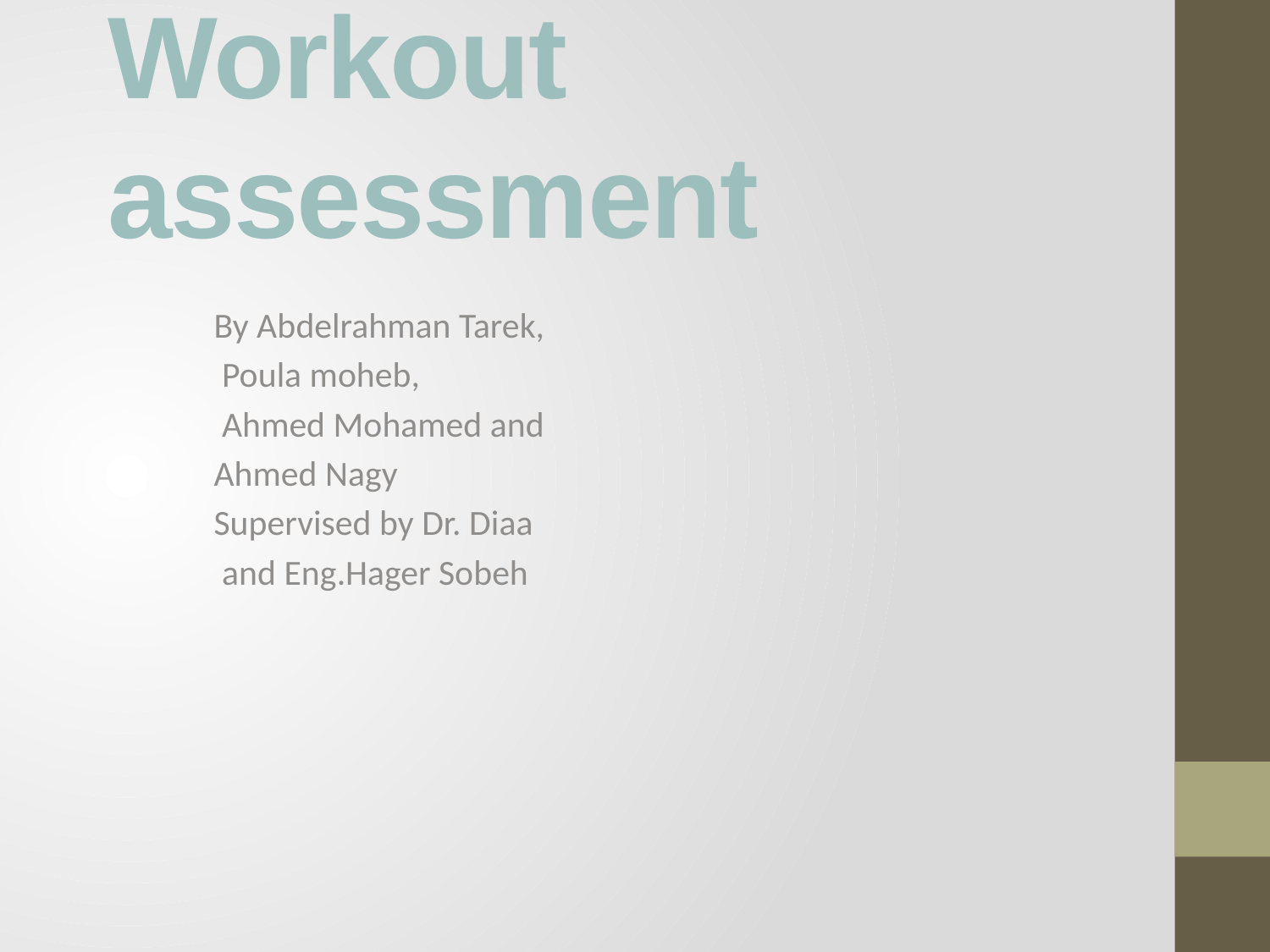

# Workout assessment
By Abdelrahman Tarek,
 Poula moheb,
 Ahmed Mohamed and
Ahmed Nagy
Supervised by Dr. Diaa
 and Eng.Hager Sobeh